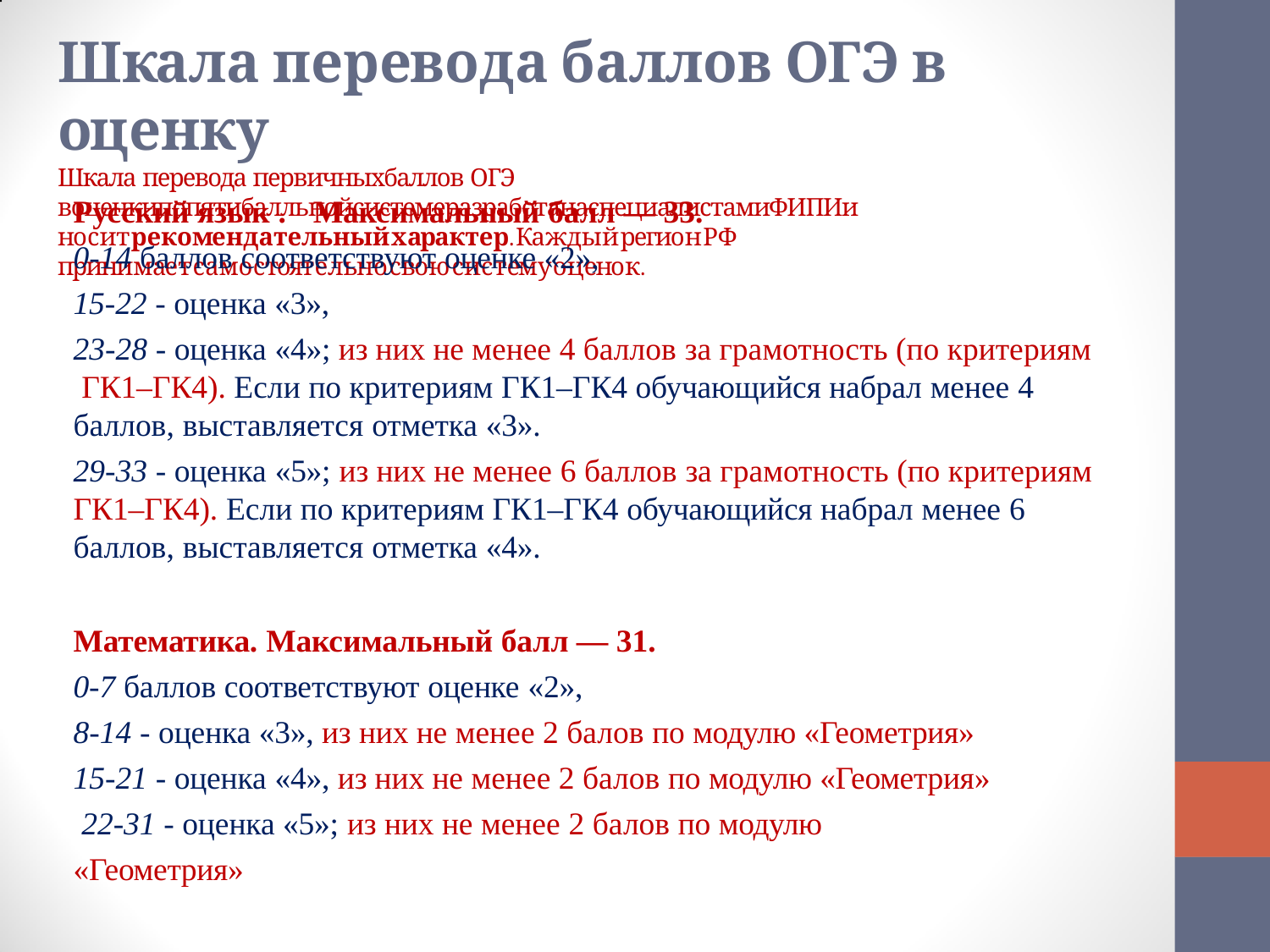

# Шкала перевода баллов ОГЭ в оценку
Шкала перевода первичныхбаллов ОГЭ воценкипопятибалльнойсистемеразработанаспециалистамиФИПИи  носитрекомендательныйхарактер.КаждыйрегионРФ принимаетсамостоятельносвоюсистемуоценок.
Русский язык .	Максимальный балл — 33.
0-14 баллов соответствуют оценке «2»,
15-22 - оценка «3»,
23-28 - оценка «4»; из них не менее 4 баллов за грамотность (по критериям  ГК1–ГК4). Если по критериям ГК1–ГК4 обучающийся набрал менее 4
баллов, выставляется отметка «3».
29-33 - оценка «5»; из них не менее 6 баллов за грамотность (по критериям
ГК1–ГК4). Если по критериям ГК1–ГК4 обучающийся набрал менее 6
баллов, выставляется отметка «4».

Математика. Максимальный балл — 31.
0-7 баллов соответствуют оценке «2»,
8-14 - оценка «3», из них не менее 2 балов по модулю «Геометрия»  15-21 - оценка «4», из них не менее 2 балов по модулю «Геометрия»  22-31 - оценка «5»; из них не менее 2 балов по модулю «Геометрия»